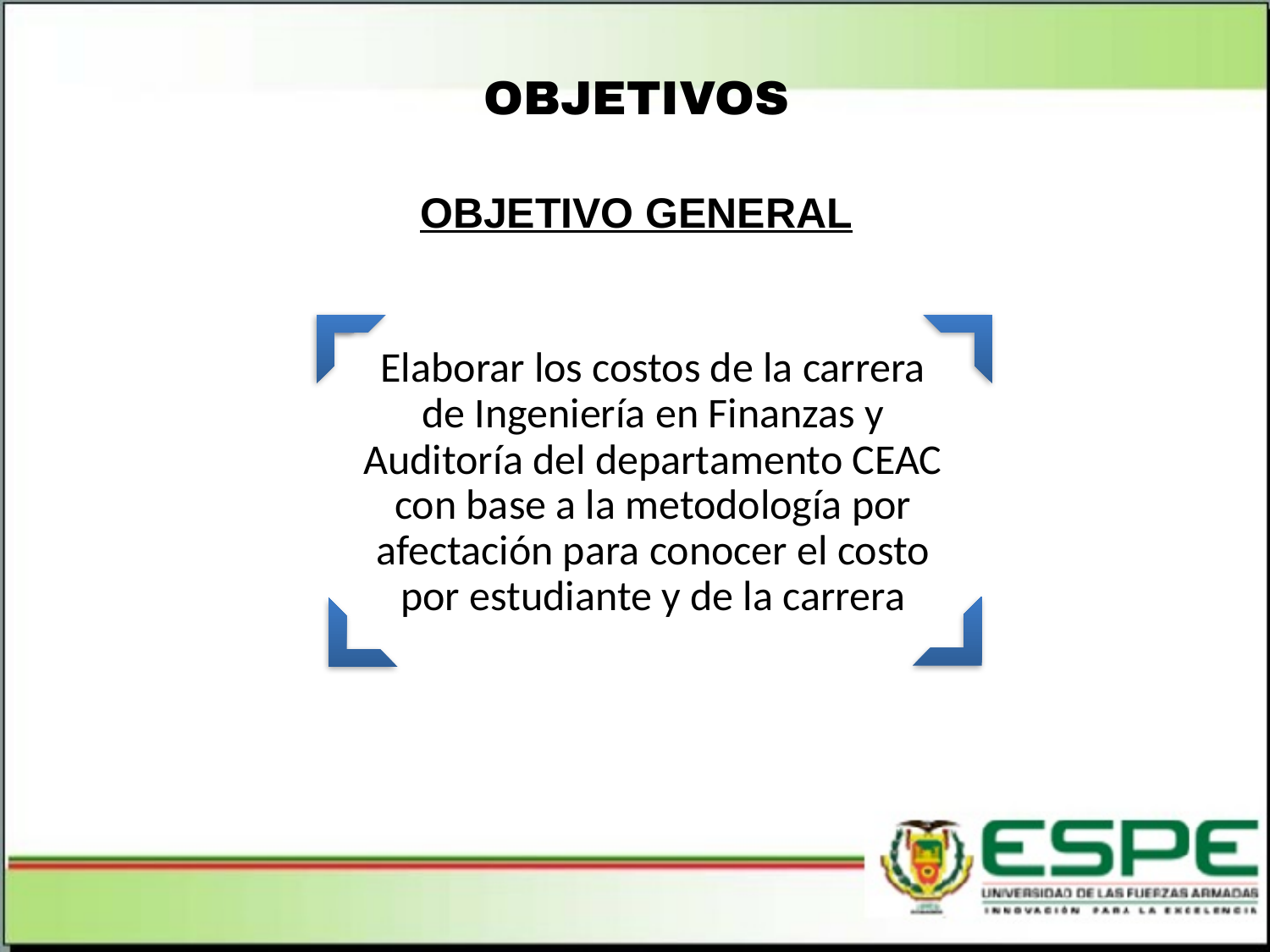

# OBJETIVOS
OBJETIVO GENERAL
Elaborar los costos de la carrera de Ingeniería en Finanzas y Auditoría del departamento CEAC con base a la metodología por afectación para conocer el costo por estudiante y de la carrera